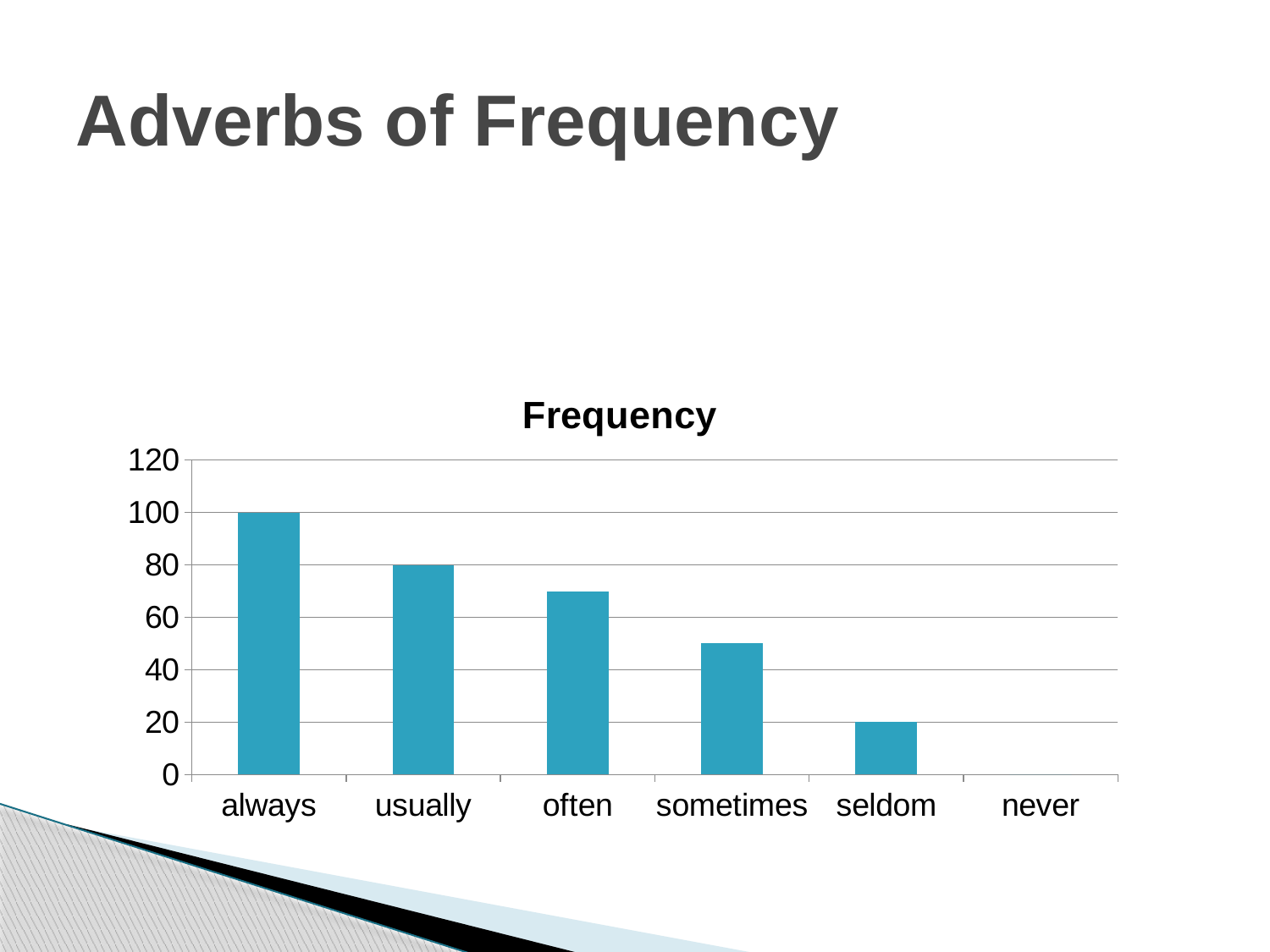

# Adverbs of Frequency

### Chart: Frequency

| Category | Frequency |
|---|---|
| always | 100.0 |
| usually | 80.0 |
| often | 70.0 |
| sometimes | 50.0 |
| seldom | 20.0 |
| never | 0.0 |